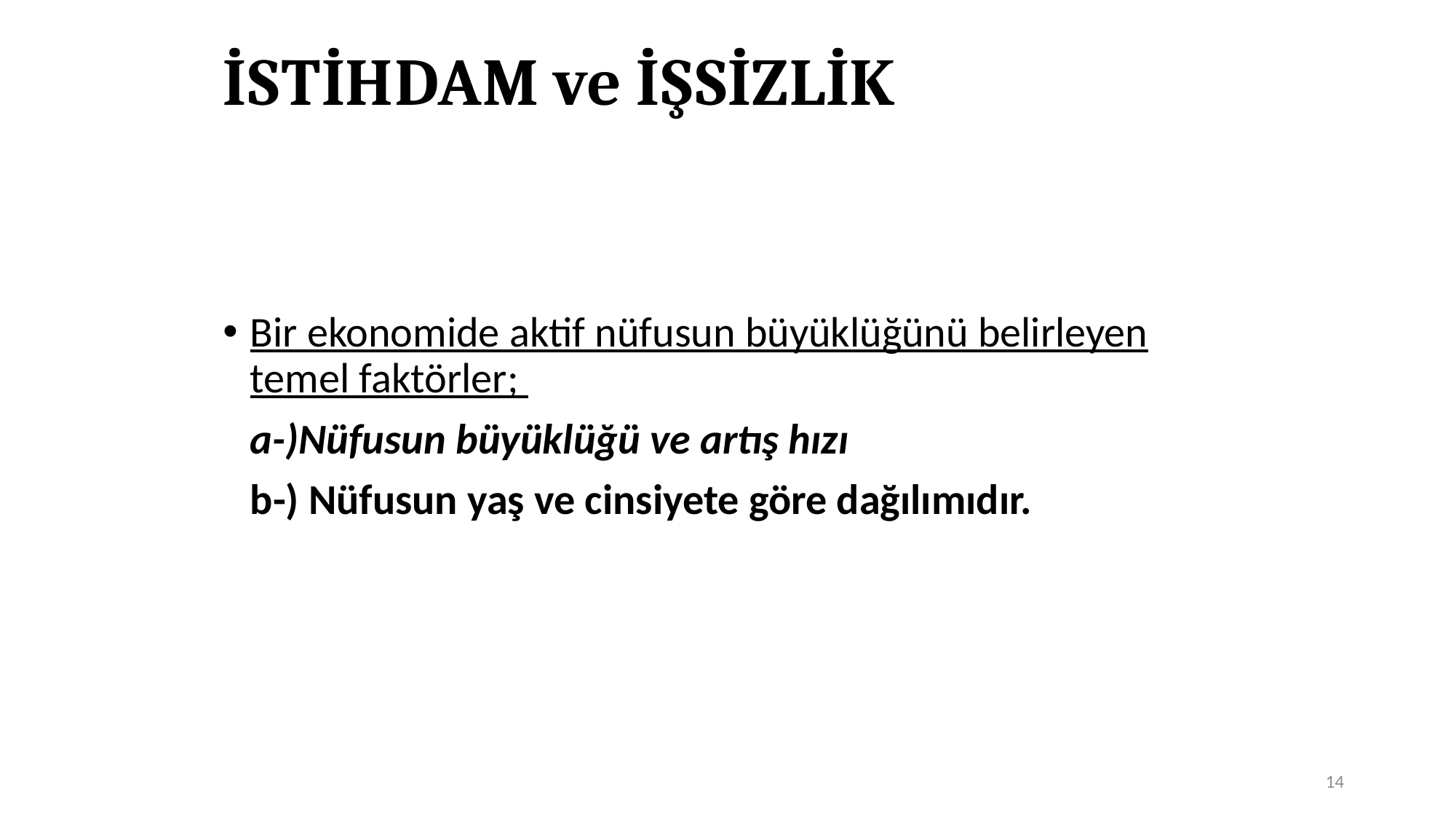

# İSTİHDAM ve İŞSİZLİK

Bir ekonomide aktif nüfusun büyüklüğünü belirleyen temel faktörler;
	a-)Nüfusun büyüklüğü ve artış hızı
	b-) Nüfusun yaş ve cinsiyete göre dağılımıdır.

14